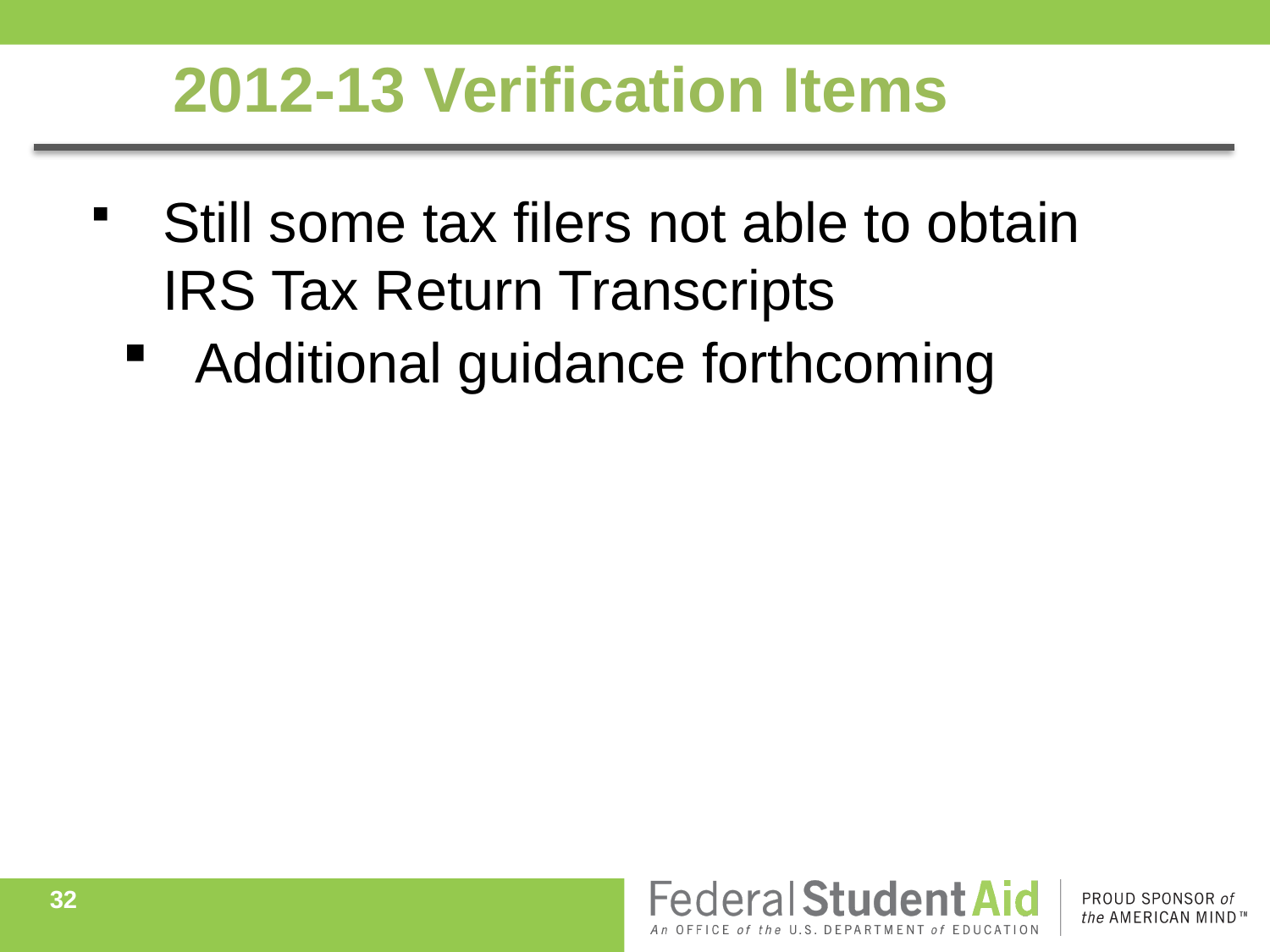

# 2012-13 Verification Items
Still some tax filers not able to obtain IRS Tax Return Transcripts
Additional guidance forthcoming
32